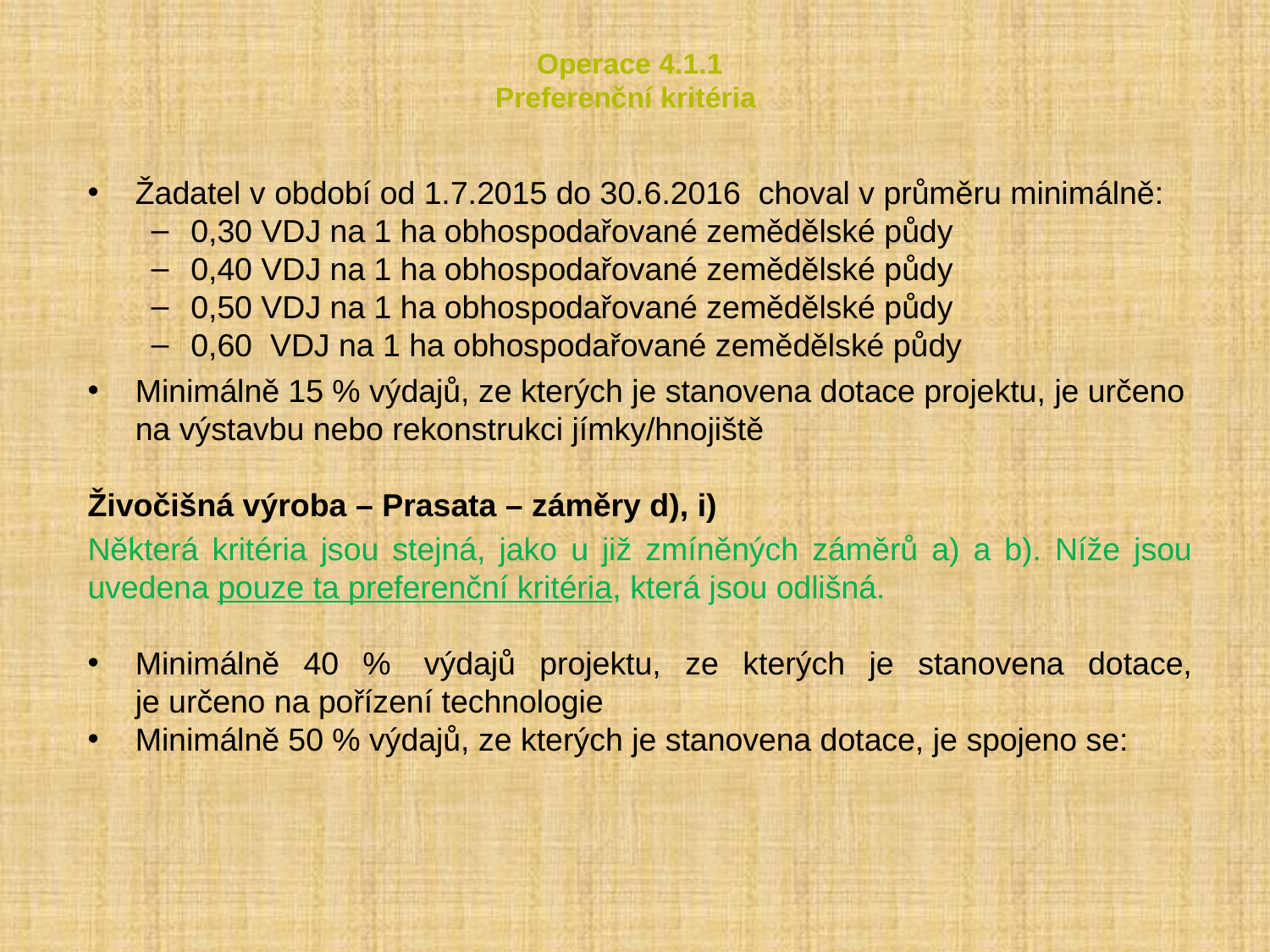

# Operace 4.1.1 Preferenční kritéria
Žadatel v období od 1.7.2015 do 30.6.2016  choval v průměru minimálně:
0,30 VDJ na 1 ha obhospodařované zemědělské půdy
0,40 VDJ na 1 ha obhospodařované zemědělské půdy
0,50 VDJ na 1 ha obhospodařované zemědělské půdy
0,60  VDJ na 1 ha obhospodařované zemědělské půdy
Minimálně 15 % výdajů, ze kterých je stanovena dotace projektu, je určeno na výstavbu nebo rekonstrukci jímky/hnojiště

Živočišná výroba – Prasata – záměry d), i)
Některá kritéria jsou stejná, jako u již zmíněných záměrů a) a b). Níže jsou uvedena pouze ta preferenční kritéria, která jsou odlišná.

Minimálně 40 %  výdajů projektu, ze kterých je stanovena dotace, je určeno na pořízení technologie
Minimálně 50 % výdajů, ze kterých je stanovena dotace, je spojeno se: